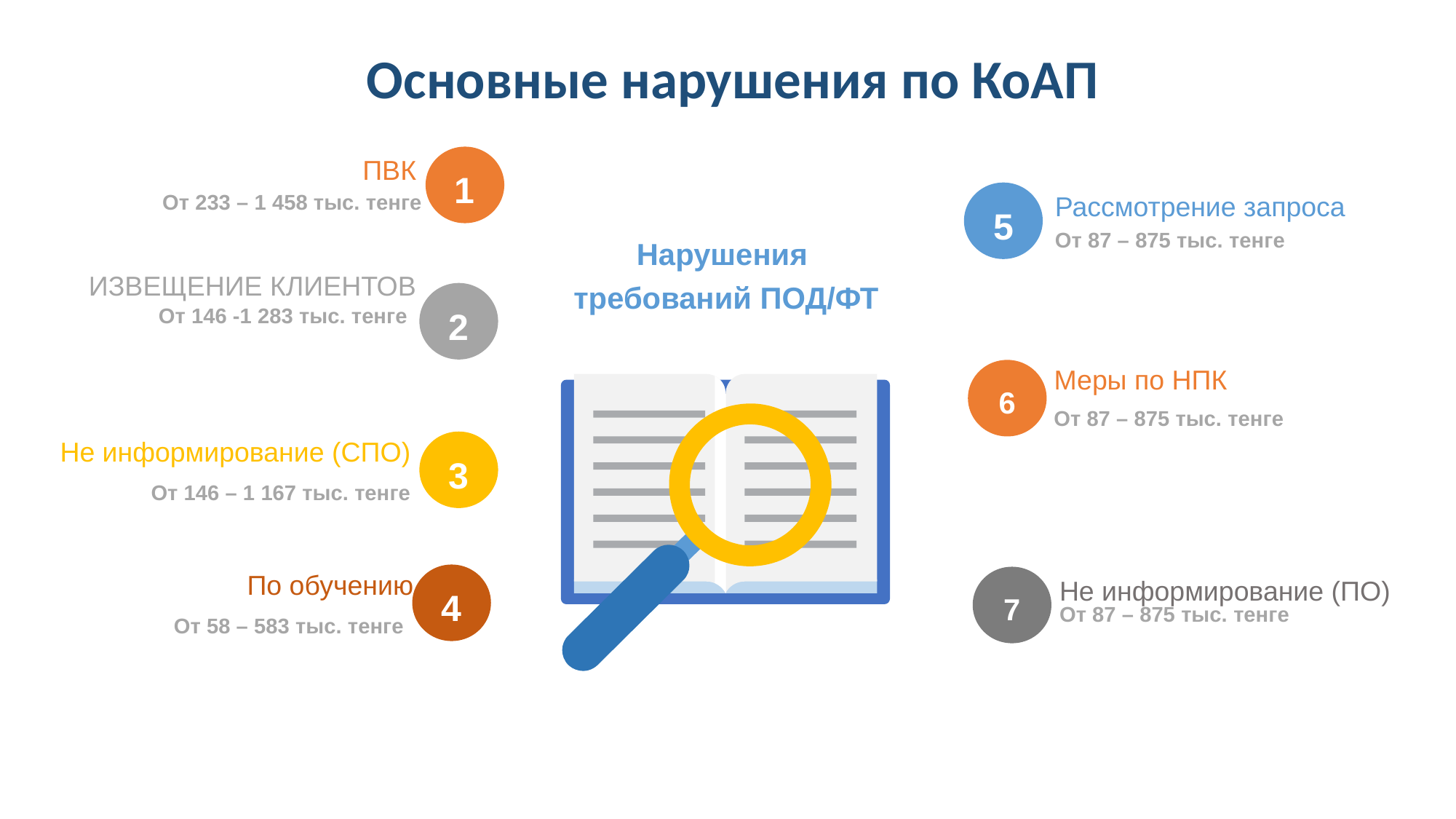

Основные нарушения по КоАП
ПВК
От 233 – 1 458 тыс. тенге
1
5
Рассмотрение запроса
От 87 – 875 тыс. тенге
Нарушения
требований ПОД/ФТ
ИЗВЕЩЕНИЕ КЛИЕНТОВ
От 146 -1 283 тыс. тенге
2
Меры по НПК
От 87 – 875 тыс. тенге
6

Не информирование (СПО)
От 146 – 1 167 тыс. тенге
3
По обучению
От 58 – 583 тыс. тенге
4
7
Не информирование (ПО)
От 87 – 875 тыс. тенге